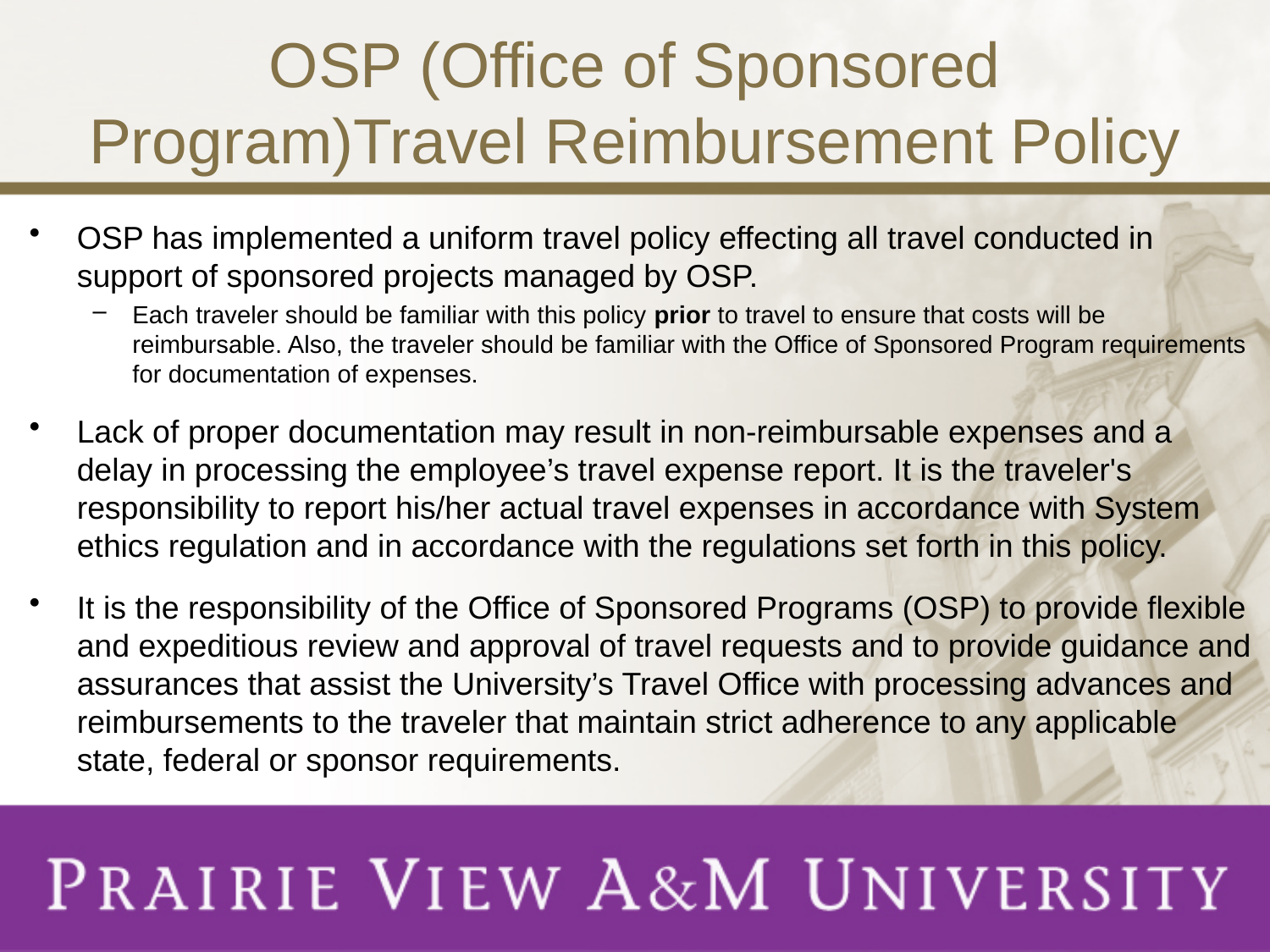

# OSP (Office of Sponsored Program)Travel Reimbursement Policy
OSP has implemented a uniform travel policy effecting all travel conducted in support of sponsored projects managed by OSP.
Each traveler should be familiar with this policy prior to travel to ensure that costs will be reimbursable. Also, the traveler should be familiar with the Office of Sponsored Program requirements for documentation of expenses.

Lack of proper documentation may result in non-reimbursable expenses and a delay in processing the employee’s travel expense report. It is the traveler's responsibility to report his/her actual travel expenses in accordance with System ethics regulation and in accordance with the regulations set forth in this policy.

It is the responsibility of the Office of Sponsored Programs (OSP) to provide flexible and expeditious review and approval of travel requests and to provide guidance and assurances that assist the University’s Travel Office with processing advances and reimbursements to the traveler that maintain strict adherence to any applicable state, federal or sponsor requirements.